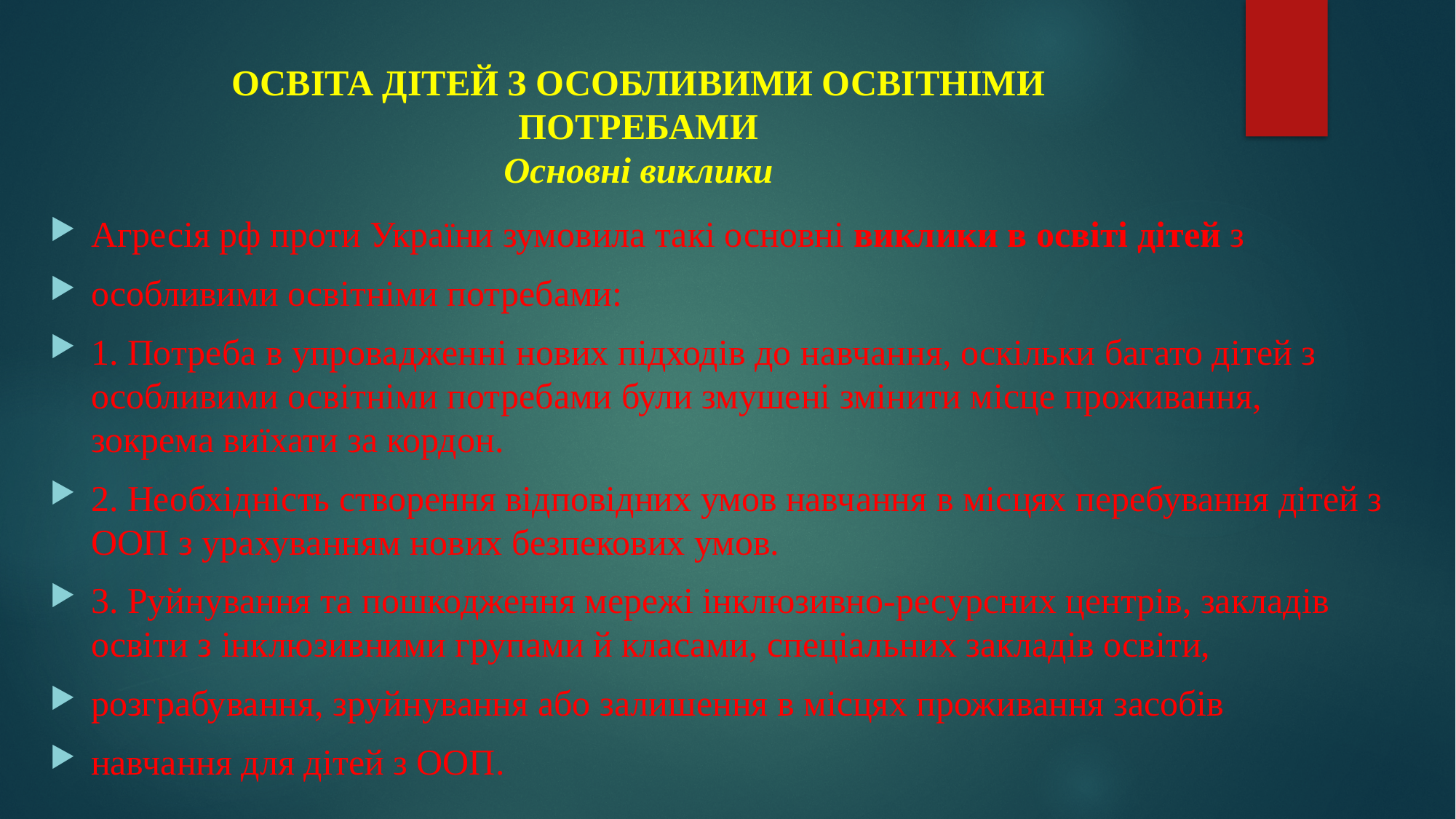

# ОСВІТА ДІТЕЙ З ОСОБЛИВИМИ ОСВІТНІМИ ПОТРЕБАМИ Основні виклики
Агресія рф проти України зумовила такі основні виклики в освіті дітей з
особливими освітніми потребами:
1. Потреба в упровадженні нових підходів до навчання, оскільки багато дітей з особливими освітніми потребами були змушені змінити місце проживання, зокрема виїхати за кордон.
2. Необхідність створення відповідних умов навчання в місцях перебування дітей з ООП з урахуванням нових безпекових умов.
3. Руйнування та пошкодження мережі інклюзивно-ресурсних центрів, закладів освіти з інклюзивними групами й класами, спеціальних закладів освіти,
розграбування, зруйнування або залишення в місцях проживання засобів
навчання для дітей з ООП.